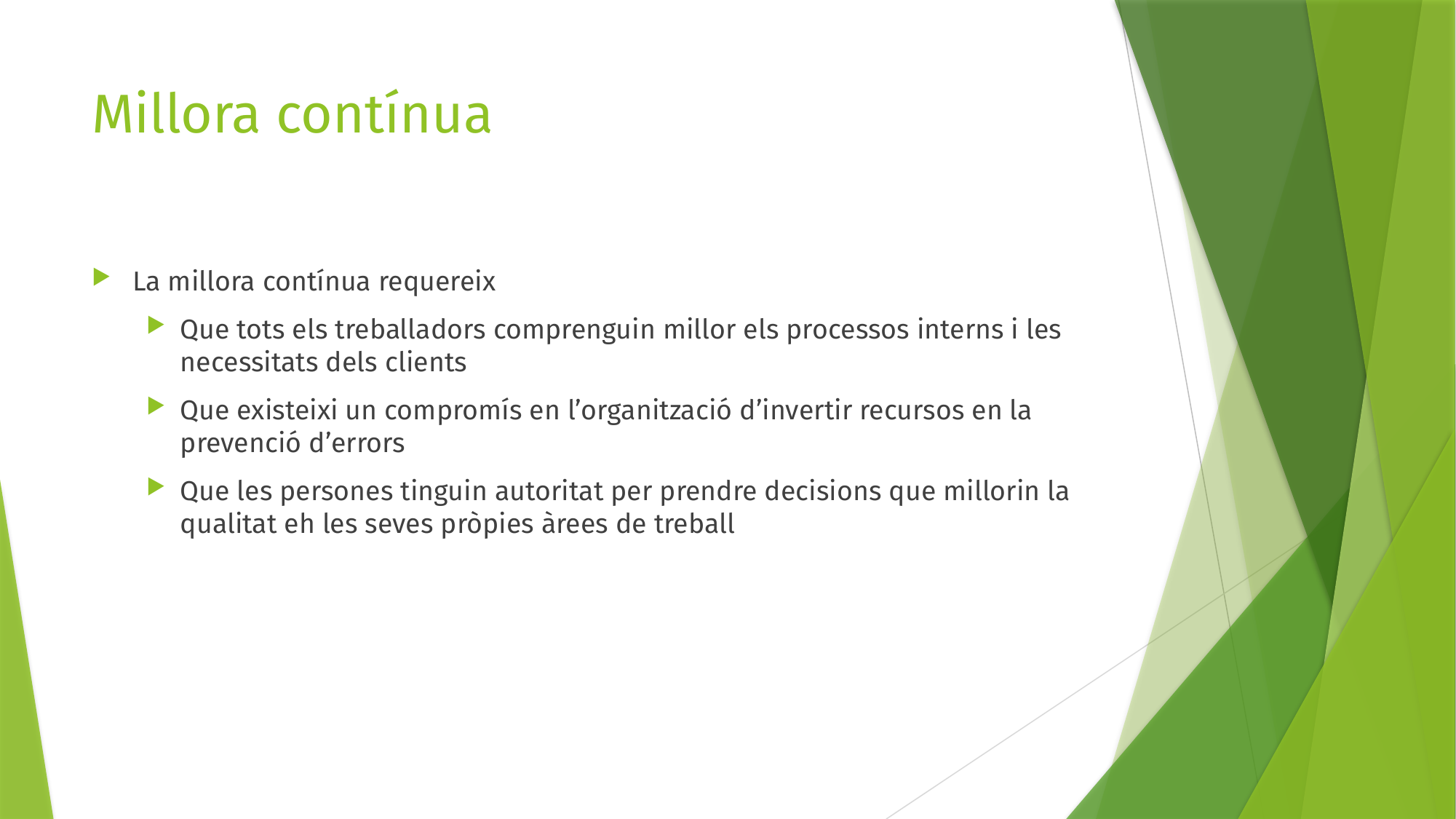

# Millora contínua
La millora contínua requereix
Que tots els treballadors comprenguin millor els processos interns i les necessitats dels clients
Que existeixi un compromís en l’organització d’invertir recursos en la prevenció d’errors
Que les persones tinguin autoritat per prendre decisions que millorin la qualitat eh les seves pròpies àrees de treball